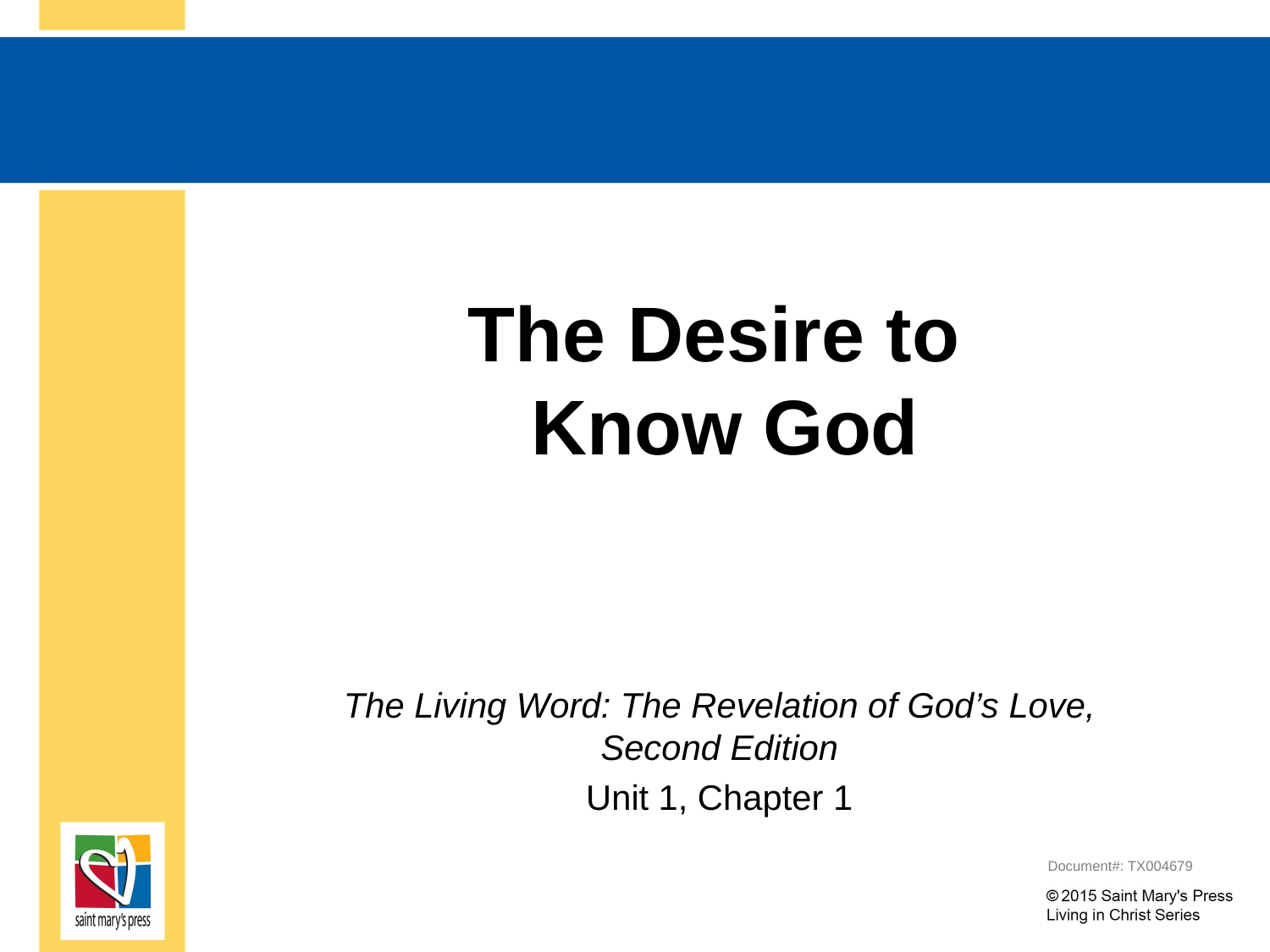

# The Desire to Know God
The Living Word: The Revelation of God’s Love, Second Edition
Unit 1, Chapter 1
Document#: TX004679